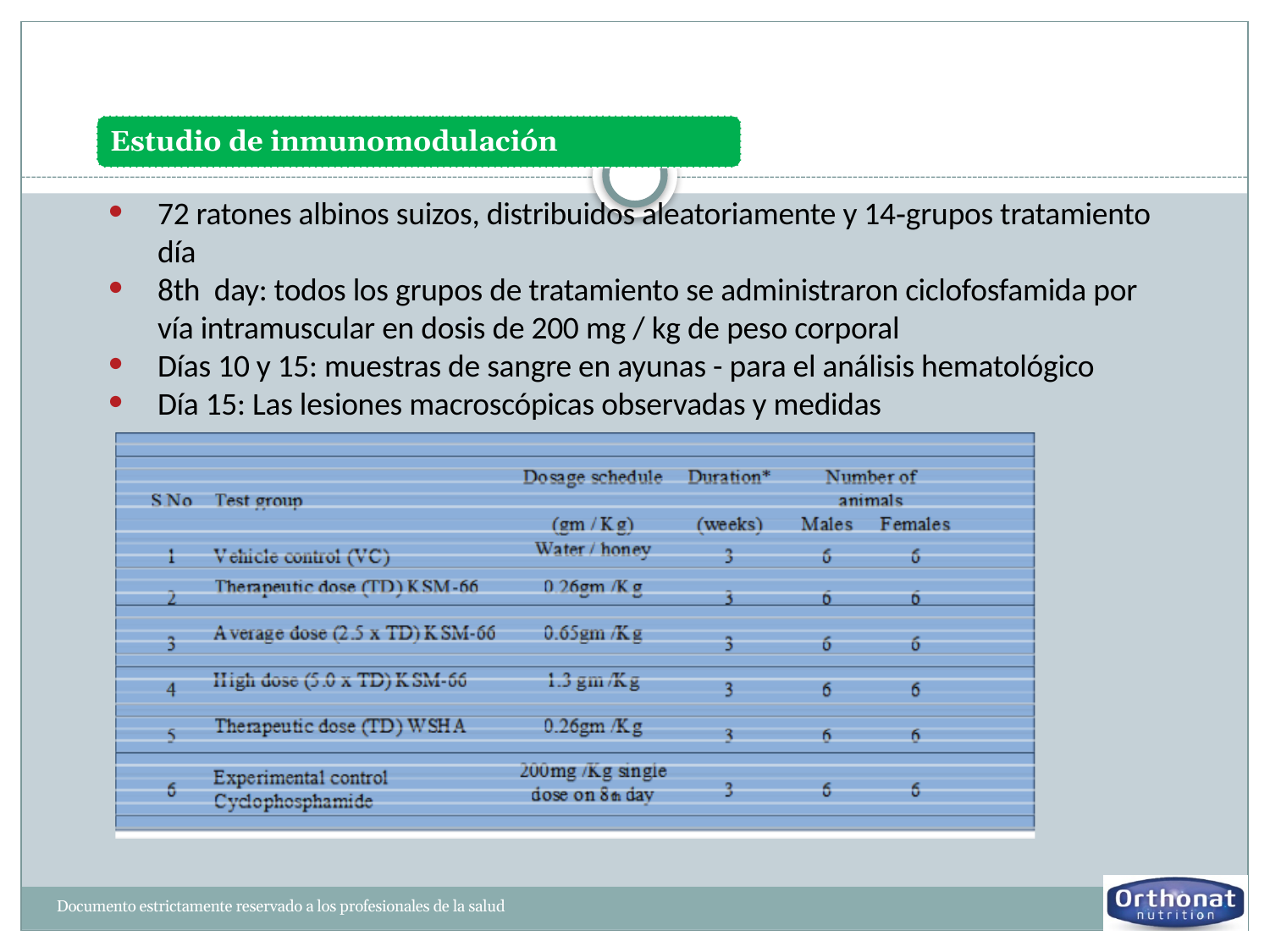

Estudio de inmunomodulación
72 ratones albinos suizos, distribuidos aleatoriamente y 14‐grupos tratamiento día
8th  day: todos los grupos de tratamiento se administraron ciclofosfamida por vía intramuscular en dosis de 200 mg / kg de peso corporal
Días 10 y 15: muestras de sangre en ayunas - para el análisis hematológico
Día 15: Las lesiones macroscópicas observadas y medidas

Documento estrictamente reservado a los profesionales de la salud